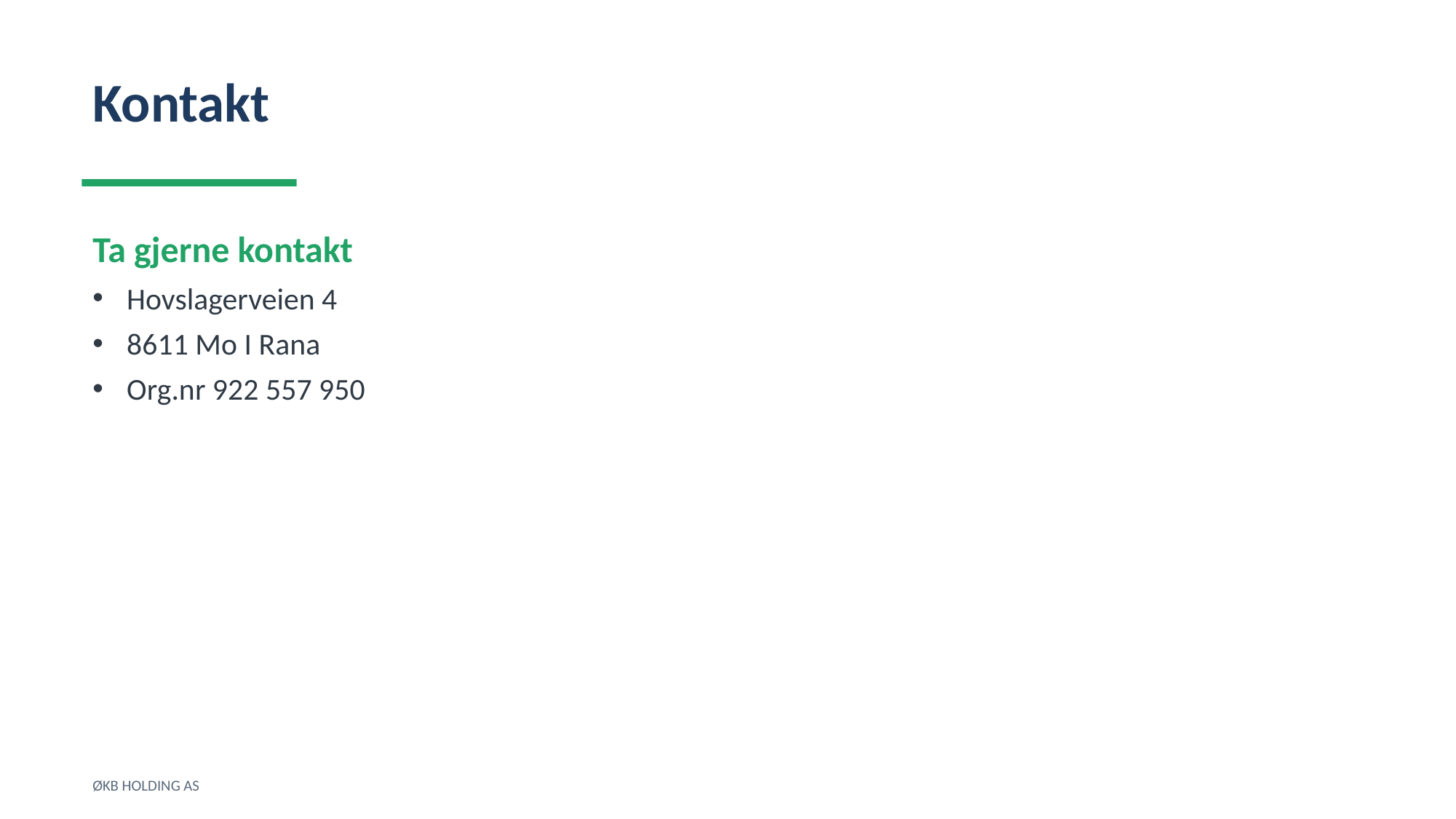

Kontakt

Ta gjerne kontakt
Hovslagerveien 4
8611 Mo I Rana
Org.nr 922 557 950
ØKB HOLDING AS